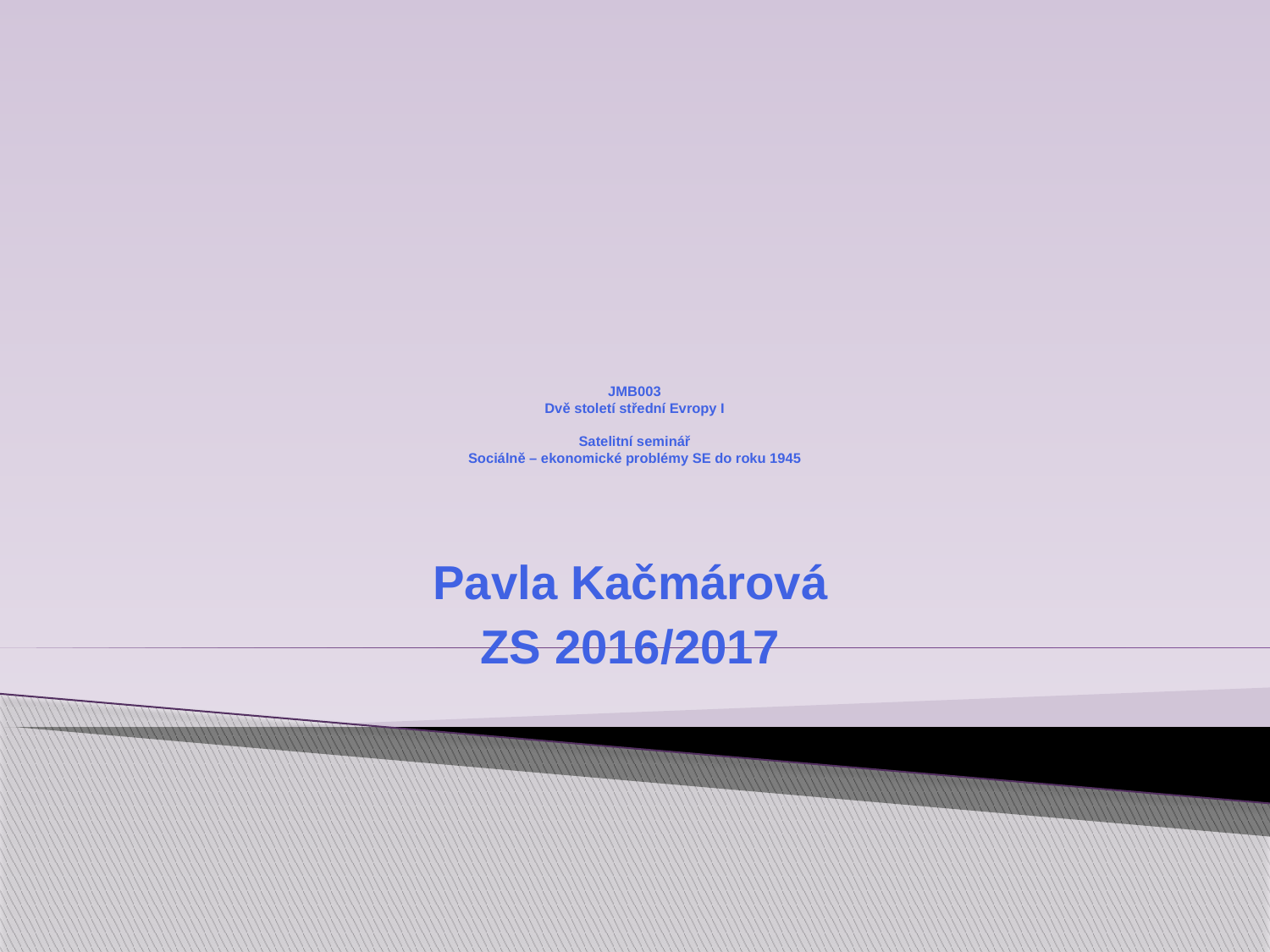

# JMB003 Dvě století střední Evropy I Satelitní seminář Sociálně – ekonomické problémy SE do roku 1945
Pavla Kačmárová
ZS 2016/2017